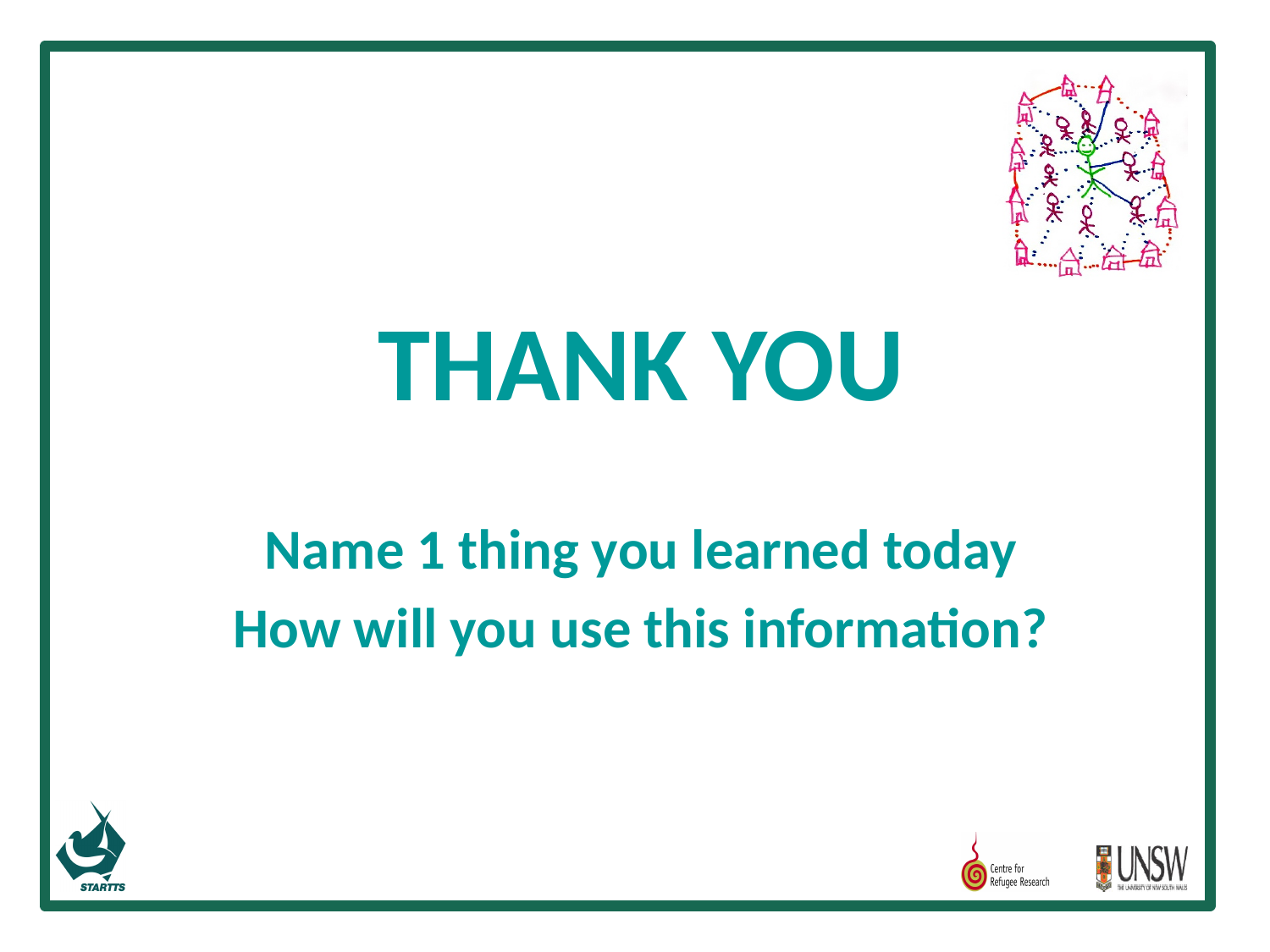

THANK YOU

Name 1 thing you learned today
How will you use this information?